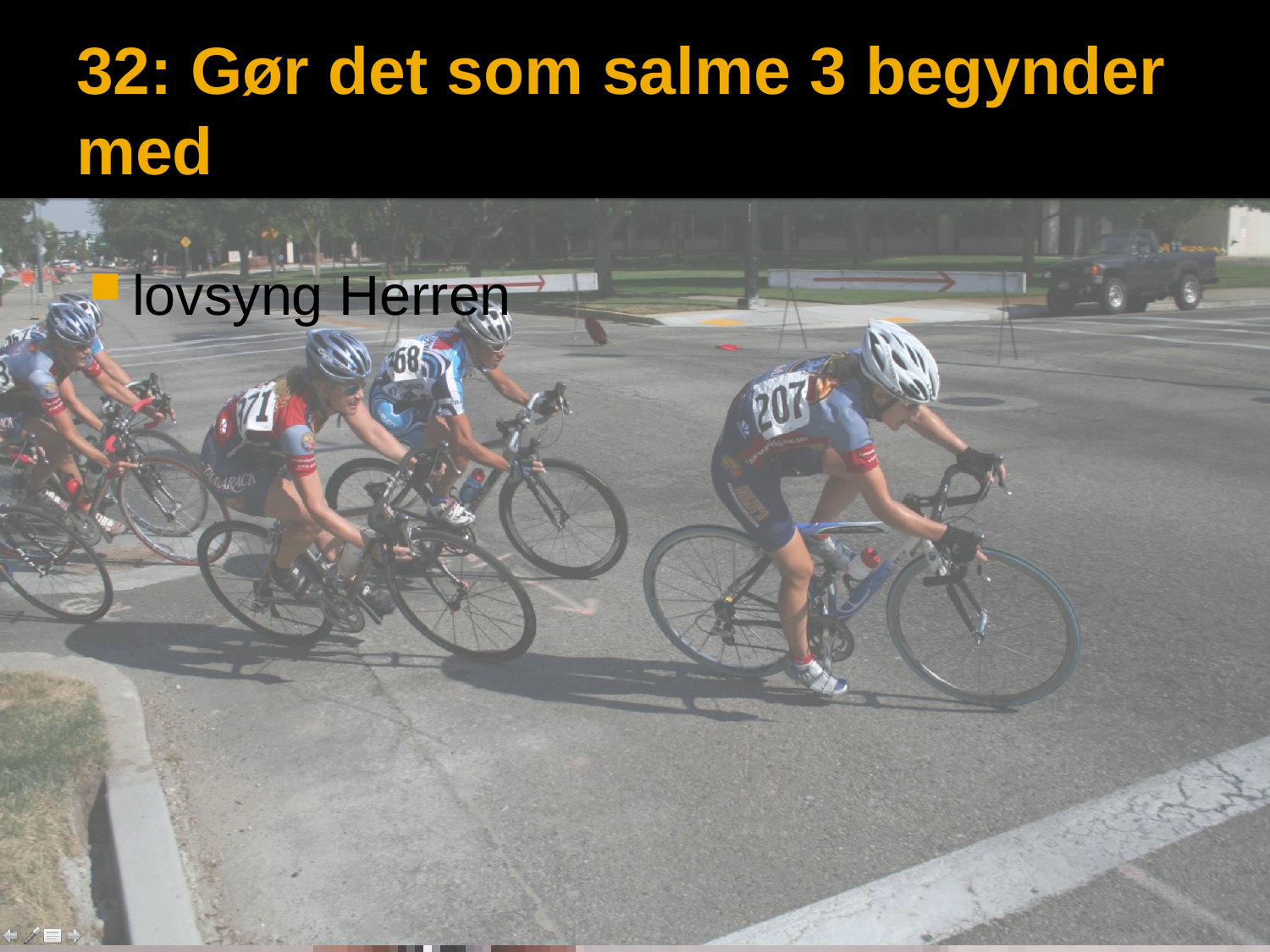

# 32: Gør det som salme 3 begynder med
lovsyng Herren